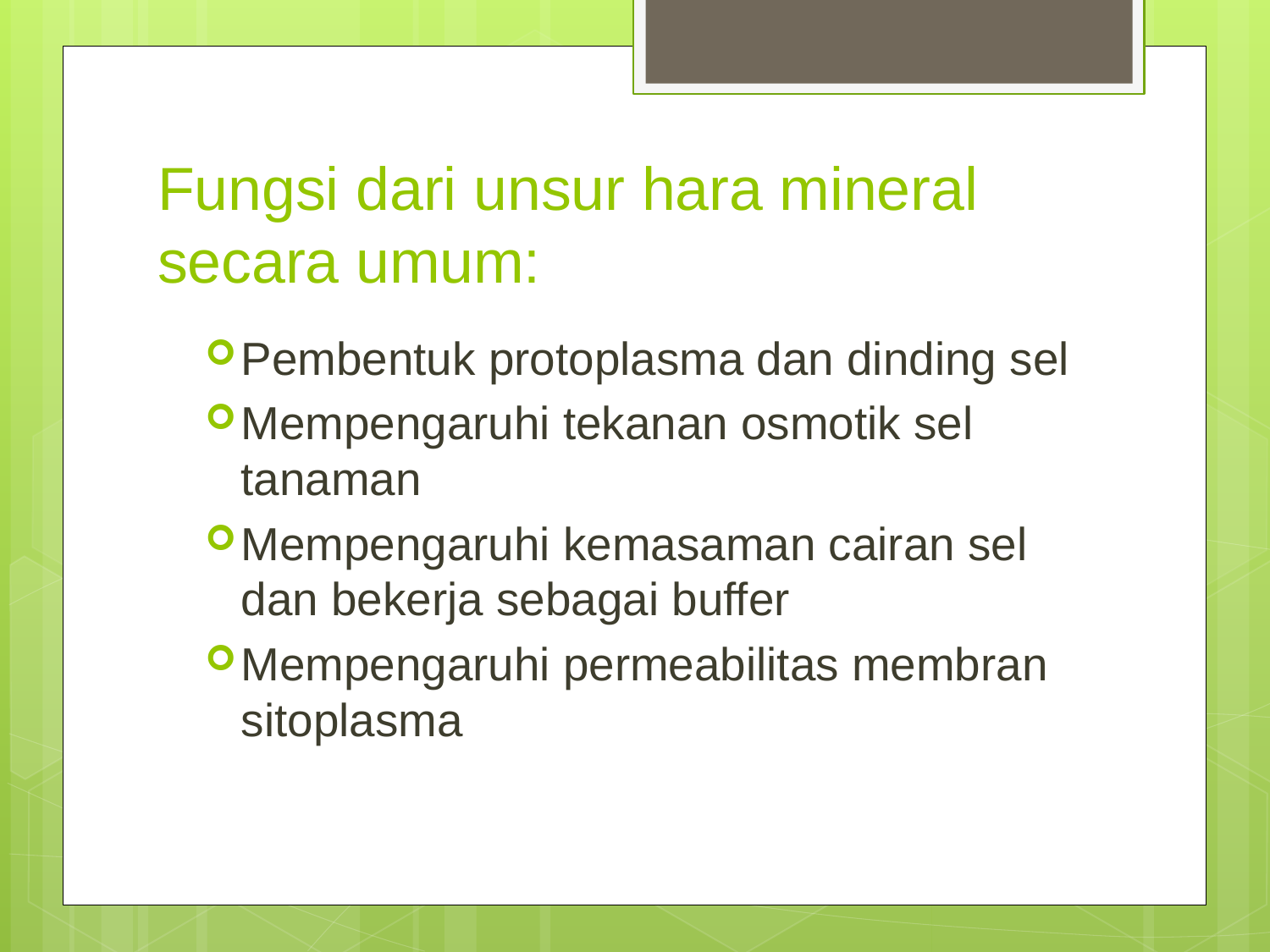

# Fungsi dari unsur hara mineral secara umum:
Pembentuk protoplasma dan dinding sel
Mempengaruhi tekanan osmotik sel tanaman
Mempengaruhi kemasaman cairan sel dan bekerja sebagai buffer
Mempengaruhi permeabilitas membran sitoplasma